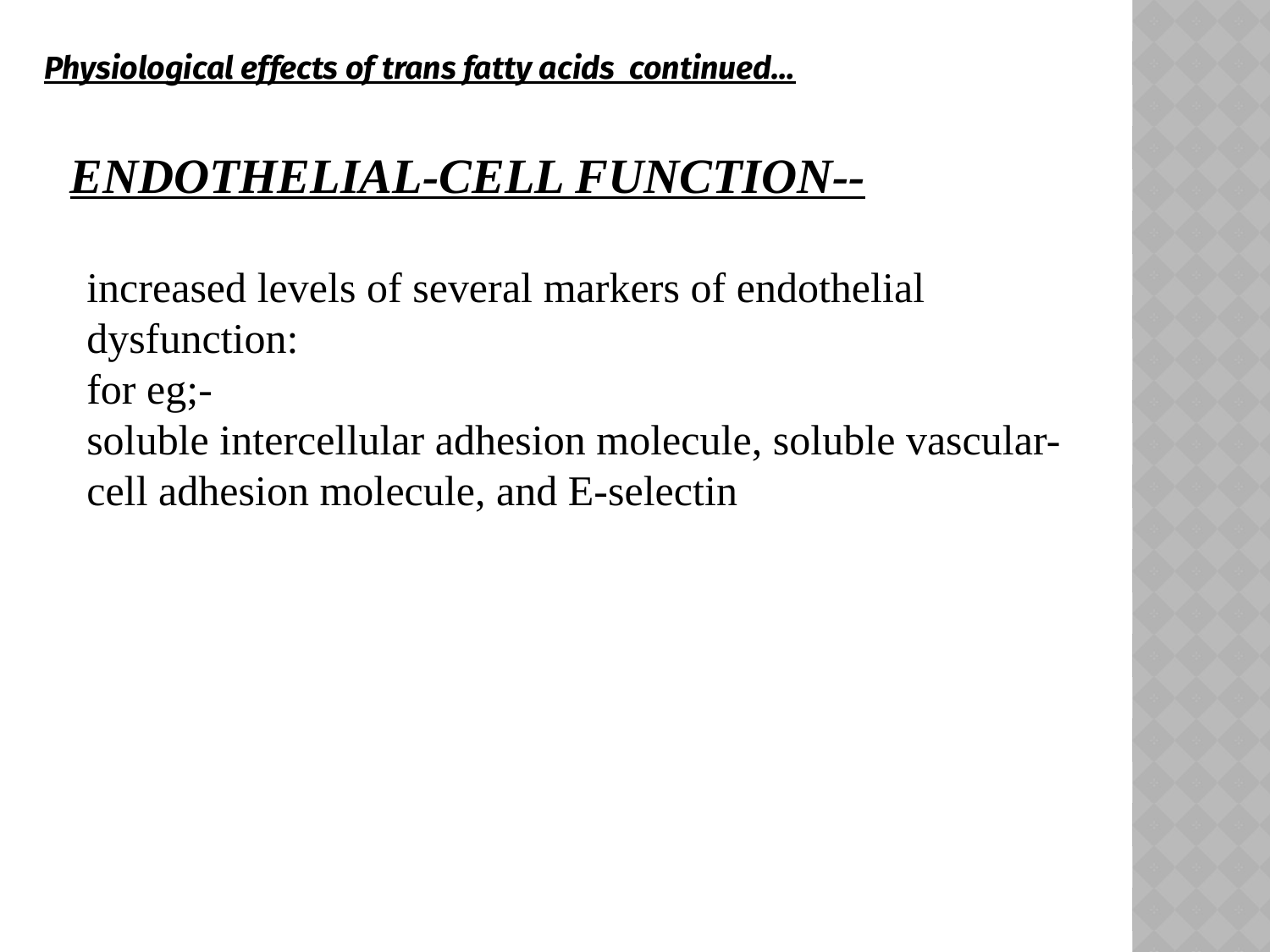

Physiological effects of trans fatty acids  continued…
# ENDOTHELIAL-CELL FUNCTION--
increased levels of several markers of endothelial dysfunction:
for eg;-
soluble intercellular adhesion molecule, soluble vascular-cell adhesion molecule, and E-selectin